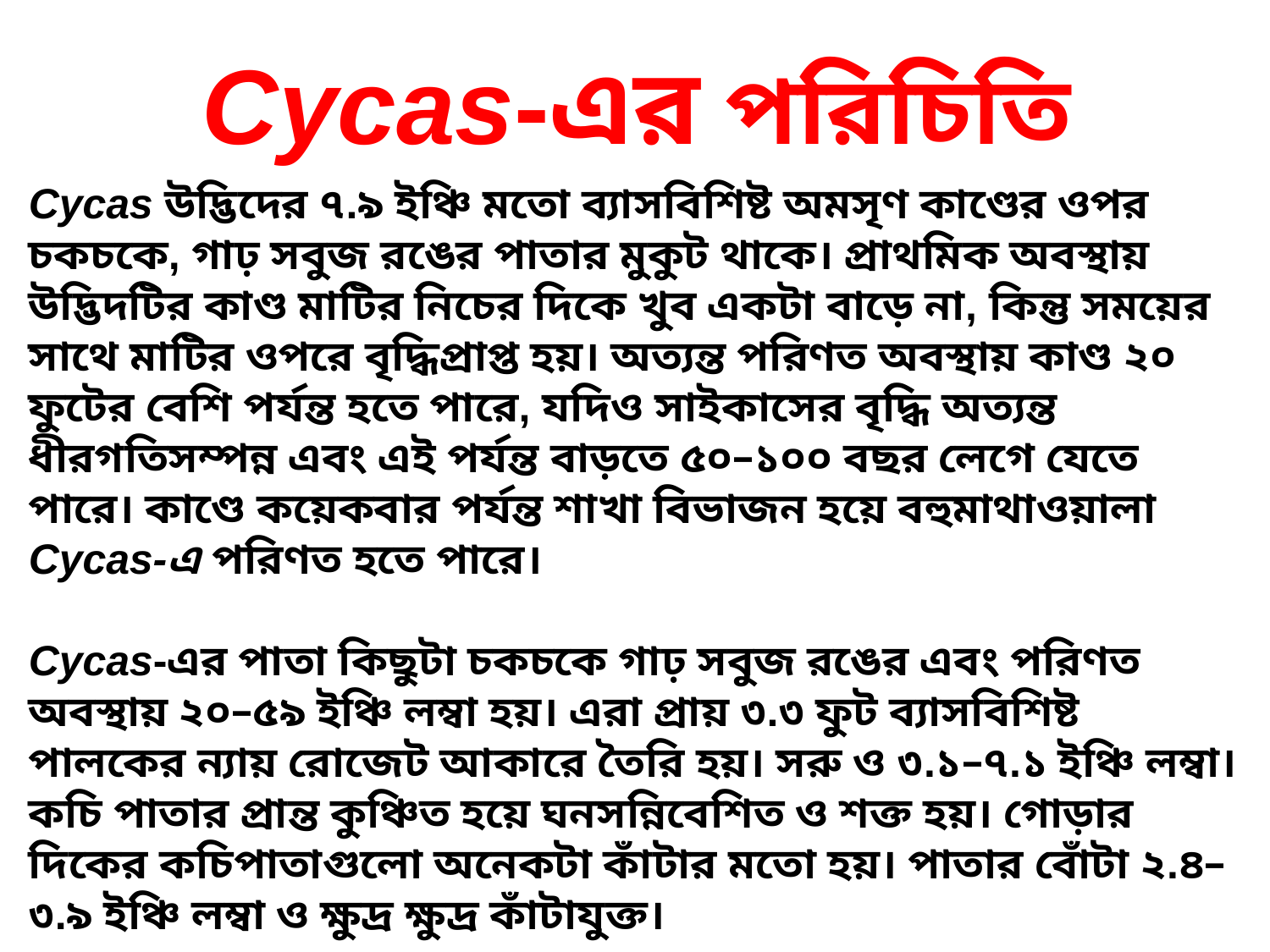

Cycas-এর পরিচিতি
Cycas উদ্ভিদের ৭.৯ ইঞ্চি মতো ব্যাসবিশিষ্ট অমসৃণ কাণ্ডের ওপর চকচকে, গাঢ় সবুজ রঙের পাতার মুকুট থাকে। প্রাথমিক অবস্থায় উদ্ভিদটির কাণ্ড মাটির নিচের দিকে খুব একটা বাড়ে না, কিন্তু সময়ের সাথে মাটির ওপরে বৃদ্ধিপ্রাপ্ত হয়। অত্যন্ত পরিণত অবস্থায় কাণ্ড ২০ ফুটের বেশি পর্যন্ত হতে পারে, যদিও সাইকাসের বৃদ্ধি অত্যন্ত ধীরগতিসম্পন্ন এবং এই পর্যন্ত বাড়তে ৫০–১০০ বছর লেগে যেতে পারে। কাণ্ডে কয়েকবার পর্যন্ত শাখা বিভাজন হয়ে বহুমাথাওয়ালা Cycas-এ পরিণত হতে পারে।

Cycas-এর পাতা কিছুটা চকচকে গাঢ় সবুজ রঙের এবং পরিণত অবস্থায় ২০–৫৯ ইঞ্চি লম্বা হয়। এরা প্রায় ৩.৩ ফুট ব্যাসবিশিষ্ট পালকের ন্যায় রোজেট আকারে তৈরি হয়। সরু ও ৩.১–৭.১ ইঞ্চি লম্বা। কচি পাতার প্রান্ত কুঞ্চিত হয়ে ঘনসন্নিবেশিত ও শক্ত হয়। গোড়ার দিকের কচিপাতাগুলো অনেকটা কাঁটার মতো হয়। পাতার বোঁটা ২.৪–৩.৯ ইঞ্চি লম্বা ও ক্ষুদ্র ক্ষুদ্র কাঁটাযুক্ত।

Cycas-এর মূলকে বলা হয় কোরালয়েড মূল, যেখানে অ্যানাবিনা প্রভৃতি নাইট্রোজেন সংবন্ধনকারী মিথোজীবী শৈবাল বাস করে।